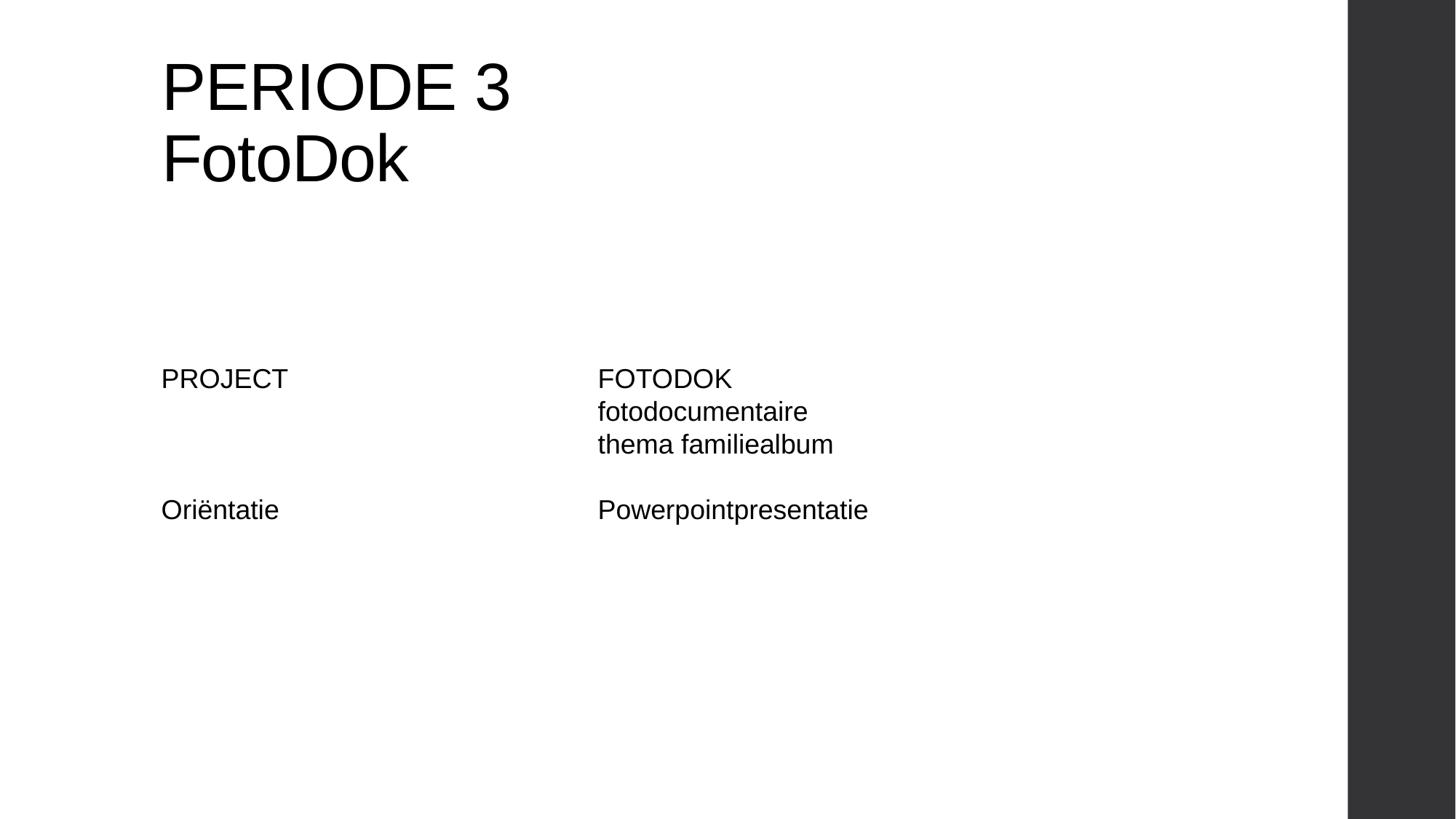

# PERIODE 3 						FotoDok
PROJECT			FOTODOK
				fotodocumentaire
				thema familiealbum

Oriëntatie			Powerpointpresentatie